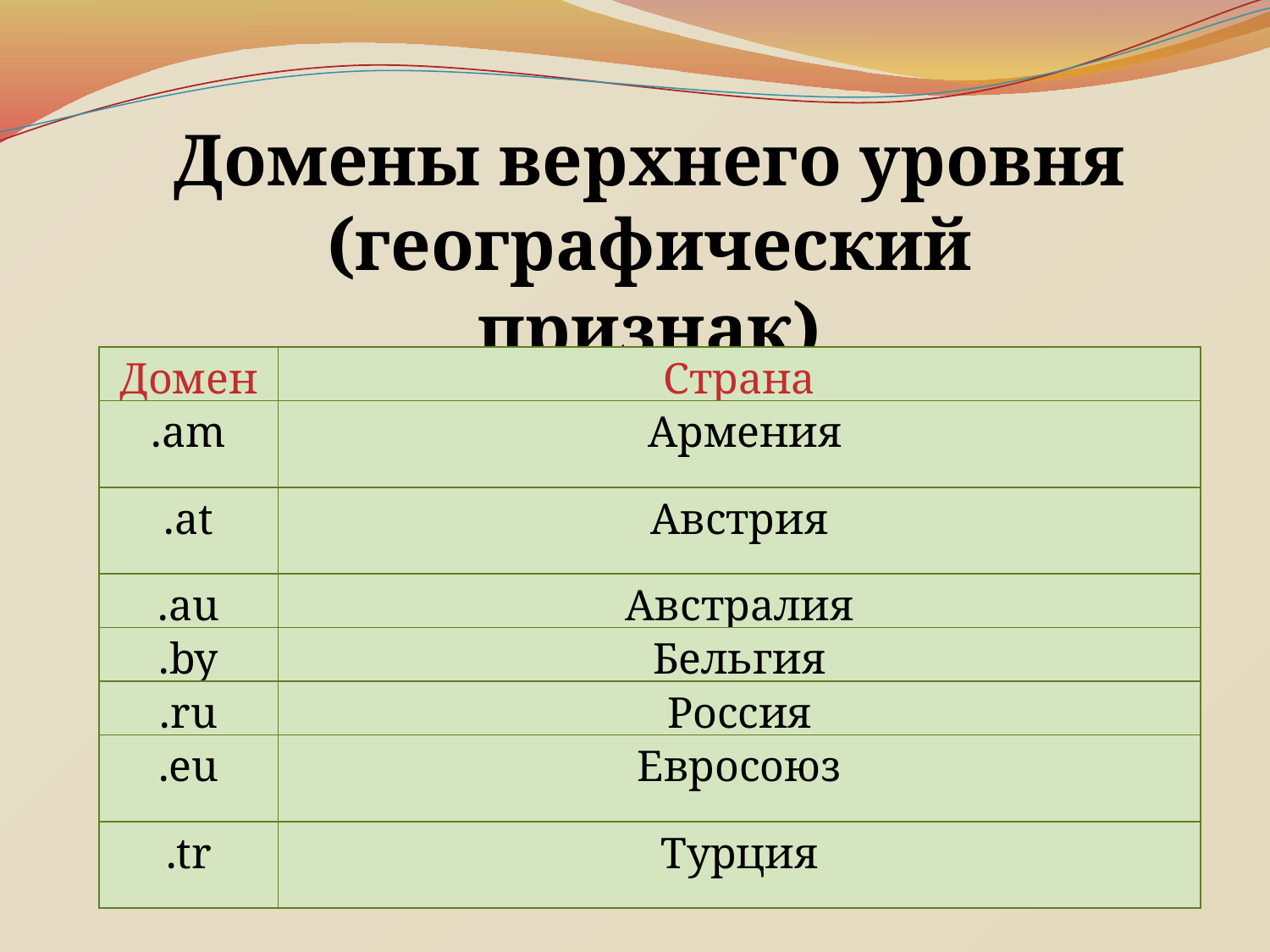

Домены верхнего уровня (географический признак)
| Домен | Страна |
| --- | --- |
| .am | Армения |
| .at | Австрия |
| .au | Австралия |
| .by | Бельгия |
| .ru | Россия |
| .eu | Евросоюз |
| .tr | Турция |